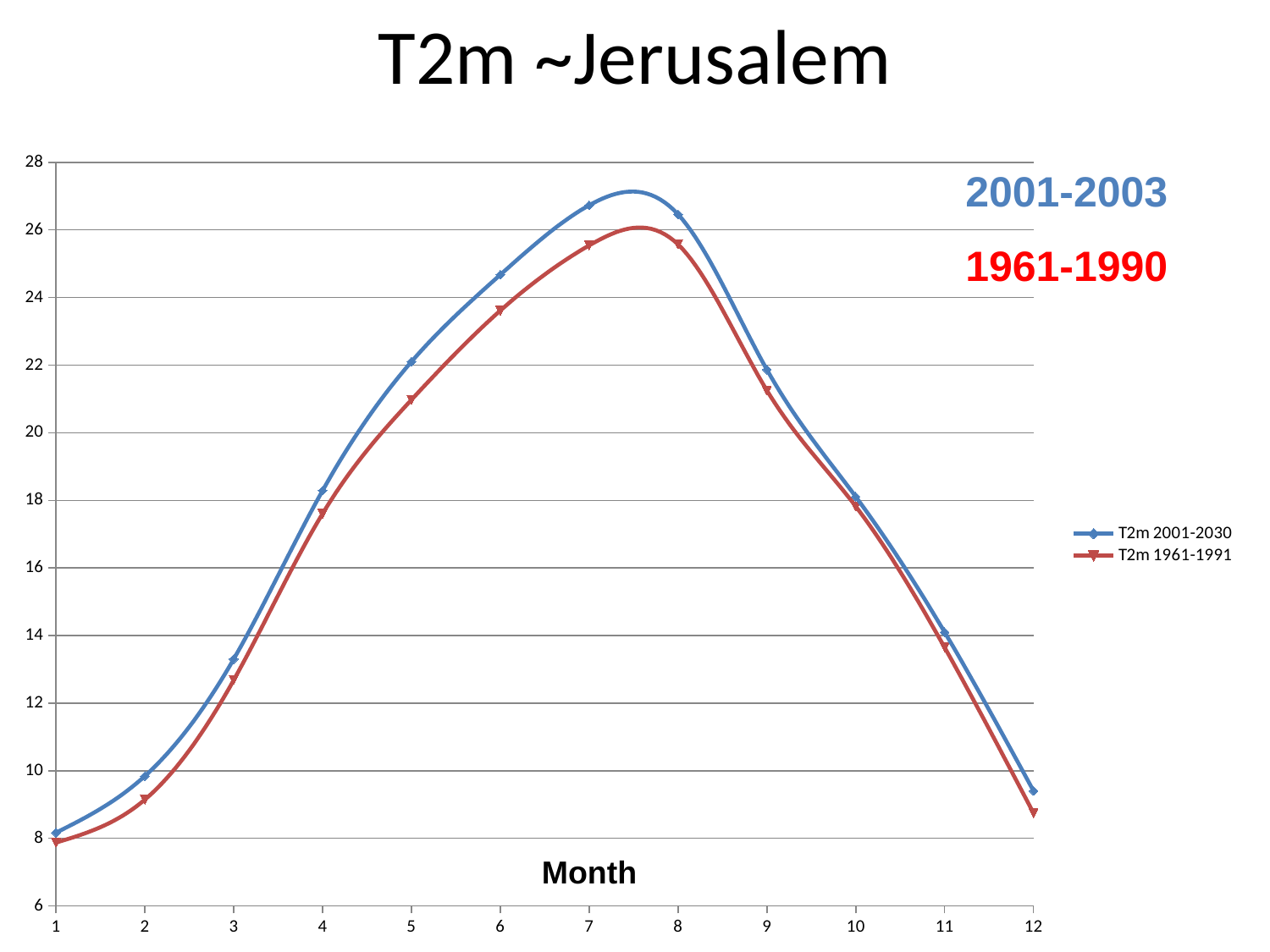

# T2m ~Jerusalem

### Chart

| Category | T2m 2001-2030 | T2m 1961-1991 |
|---|---|---|
2001-2003
1961-1990
Month